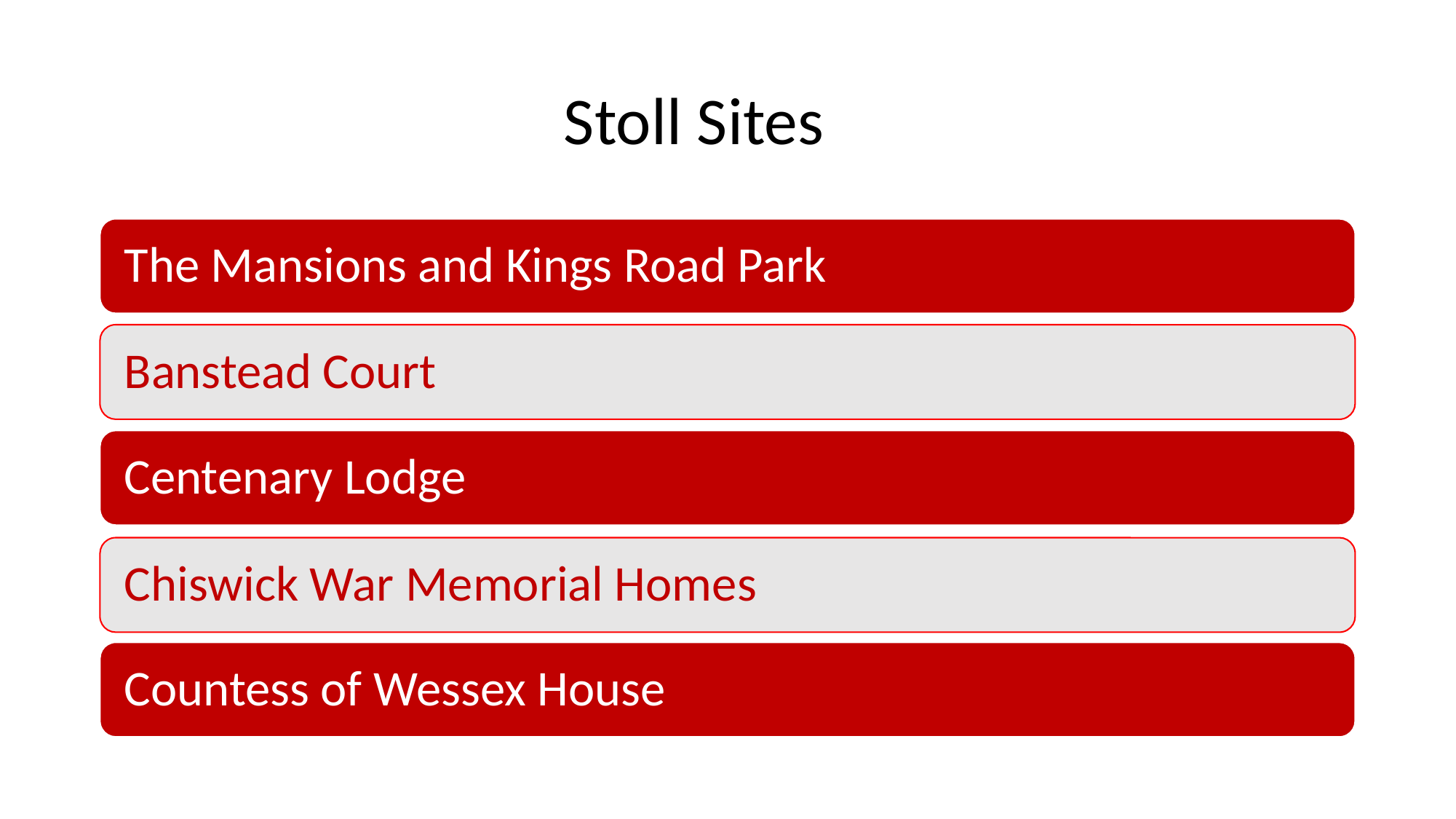

# Stoll Sites
The Mansions and Kings Road Park
Banstead Court
Centenary Lodge
Chiswick War Memorial Homes
Countess of Wessex House